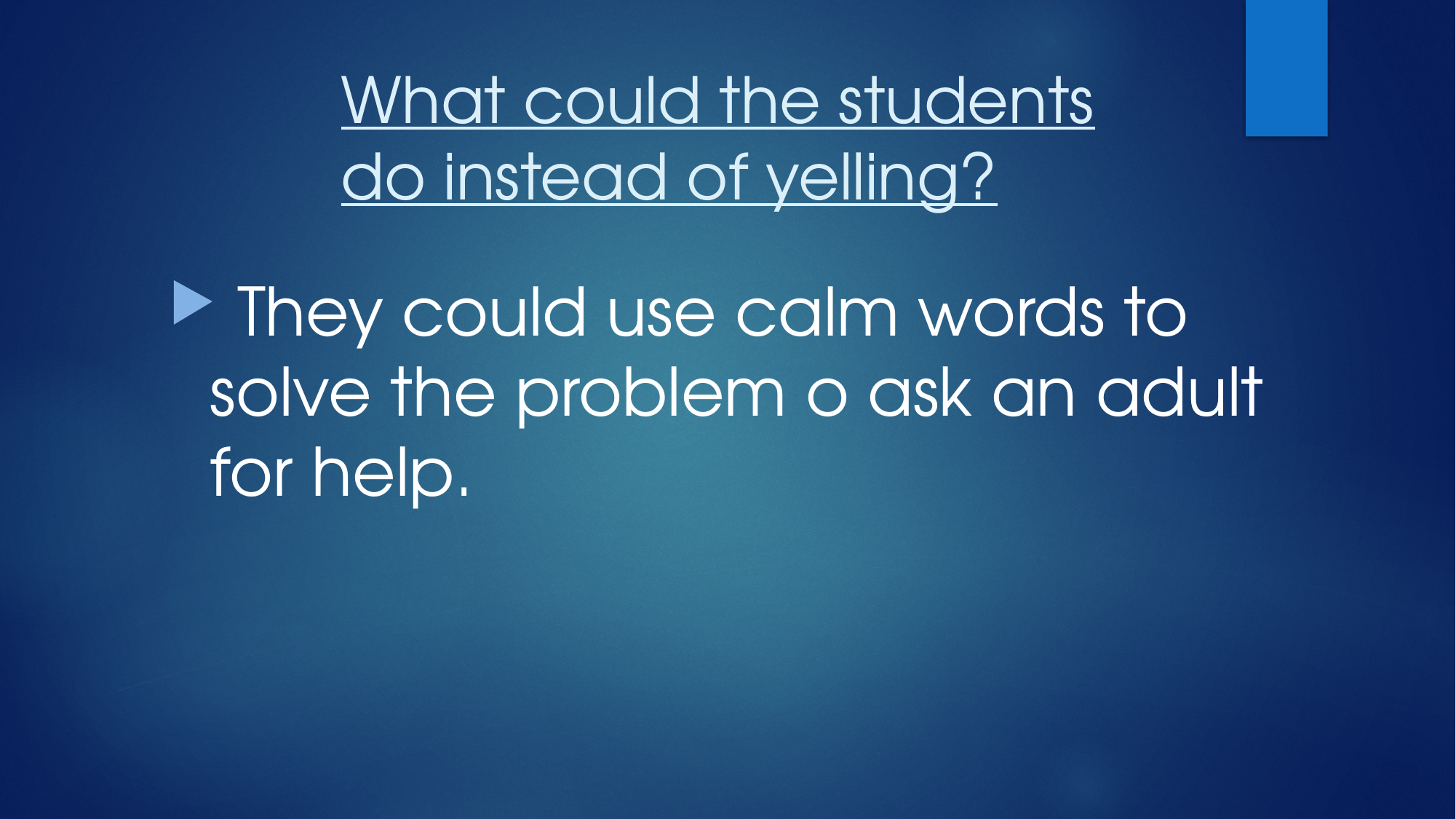

# What could the students do instead of yelling?
 They could use calm words to solve the problem o ask an adult for help.